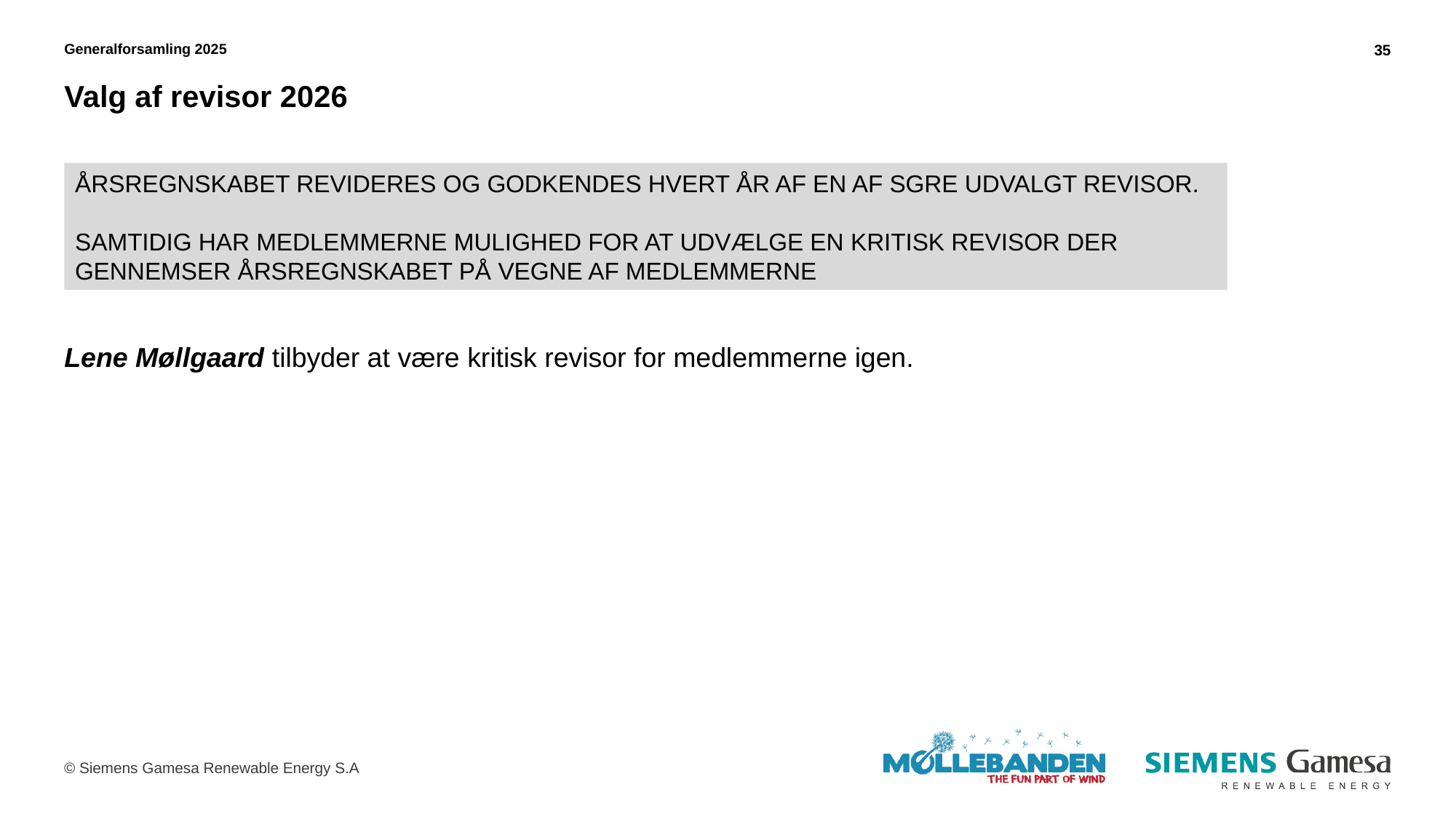

Generalforsamling 2025
35
# Valg af revisor 2026
ÅRSREGNSKABET REVIDERES OG GODKENDES HVERT ÅR AF EN AF SGRE UDVALGT REVISOR.

SAMTIDIG HAR MEDLEMMERNE MULIGHED FOR AT UDVÆLGE EN KRITISK REVISOR DER GENNEMSER ÅRSREGNSKABET PÅ VEGNE AF MEDLEMMERNE
Lene Møllgaard tilbyder at være kritisk revisor for medlemmerne igen.